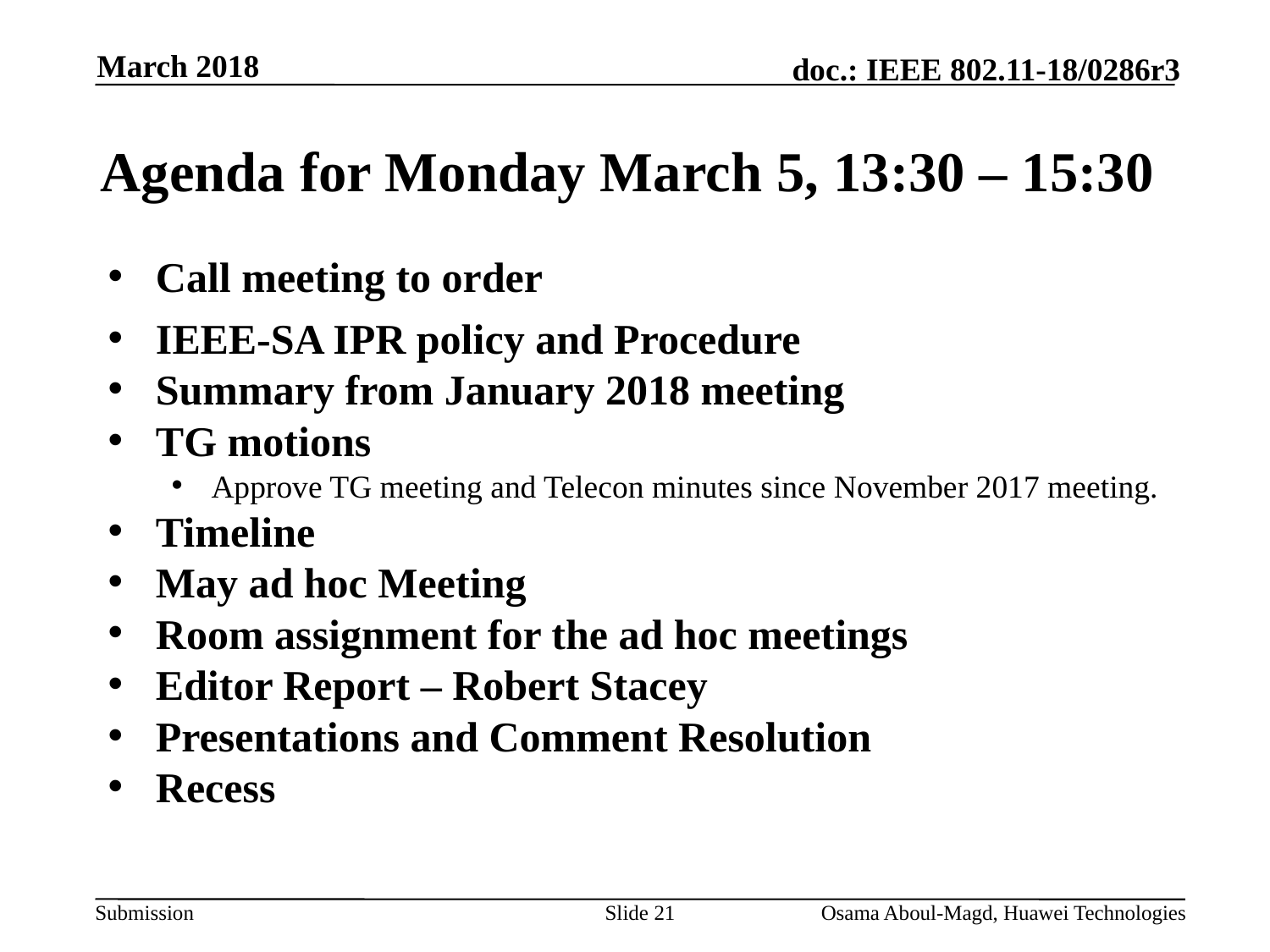

March 2018
# Agenda for Monday March 5, 13:30 – 15:30
Call meeting to order
IEEE-SA IPR policy and Procedure
Summary from January 2018 meeting
TG motions
Approve TG meeting and Telecon minutes since November 2017 meeting.
Timeline
May ad hoc Meeting
Room assignment for the ad hoc meetings
Editor Report – Robert Stacey
Presentations and Comment Resolution
Recess

Slide 21
Osama Aboul-Magd, Huawei Technologies